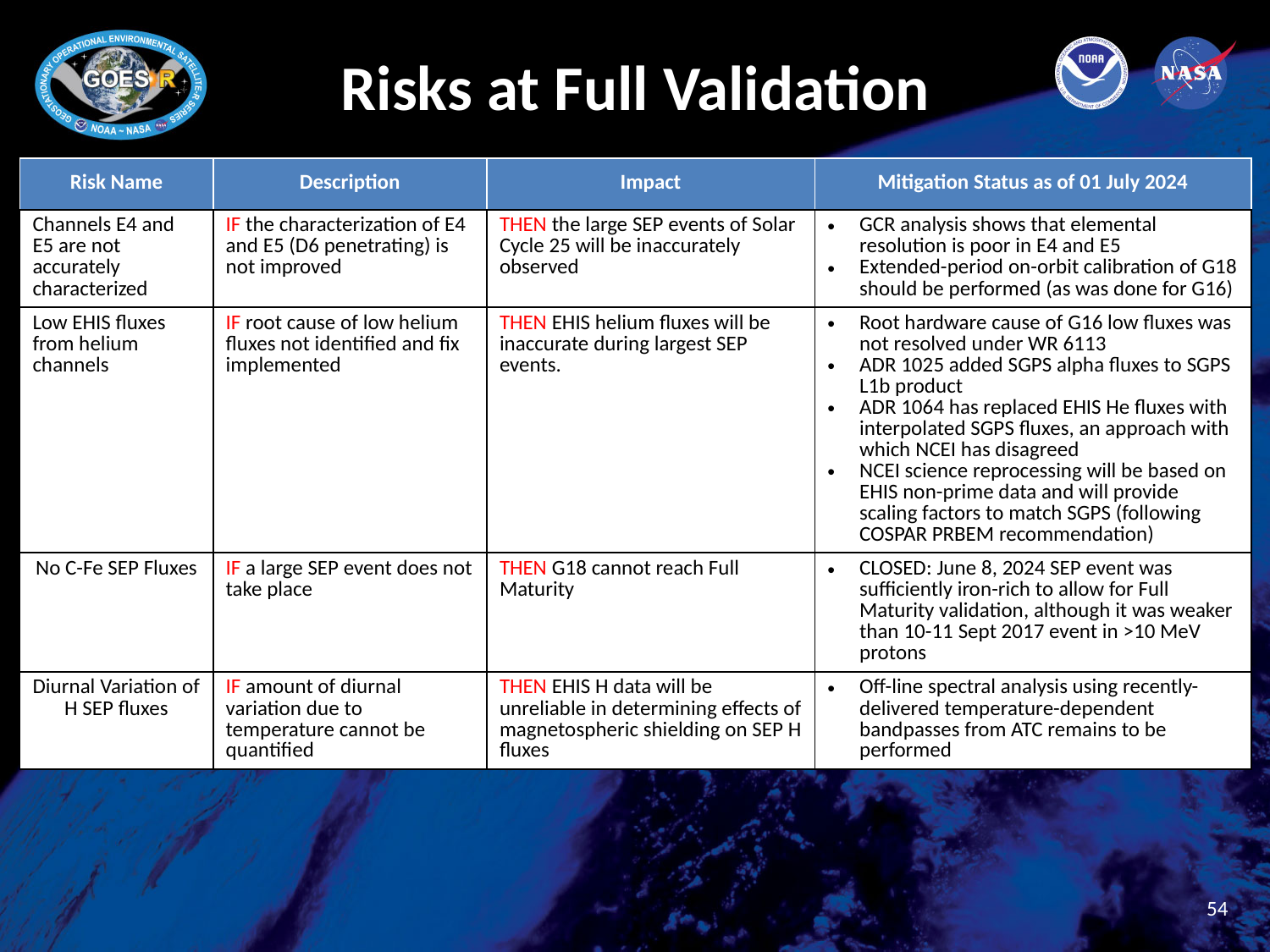

# Risks at Full Validation
| Risk Name | Description | Impact | Mitigation Status as of 01 July 2024 |
| --- | --- | --- | --- |
| Channels E4 and E5 are not accurately characterized | IF the characterization of E4 and E5 (D6 penetrating) is not improved | THEN the large SEP events of Solar Cycle 25 will be inaccurately observed | GCR analysis shows that elemental resolution is poor in E4 and E5 Extended-period on-orbit calibration of G18 should be performed (as was done for G16) |
| Low EHIS fluxes from helium channels | IF root cause of low helium fluxes not identified and fix implemented | THEN EHIS helium fluxes will be inaccurate during largest SEP events. | Root hardware cause of G16 low fluxes was not resolved under WR 6113 ADR 1025 added SGPS alpha fluxes to SGPS L1b product ADR 1064 has replaced EHIS He fluxes with interpolated SGPS fluxes, an approach with which NCEI has disagreed NCEI science reprocessing will be based on EHIS non-prime data and will provide scaling factors to match SGPS (following COSPAR PRBEM recommendation) |
| No C-Fe SEP Fluxes | IF a large SEP event does not take place | THEN G18 cannot reach Full Maturity | CLOSED: June 8, 2024 SEP event was sufficiently iron-rich to allow for Full Maturity validation, although it was weaker than 10-11 Sept 2017 event in >10 MeV protons |
| Diurnal Variation of H SEP fluxes | IF amount of diurnal variation due to temperature cannot be quantified | THEN EHIS H data will be unreliable in determining effects of magnetospheric shielding on SEP H fluxes | Off-line spectral analysis using recently-delivered temperature-dependent bandpasses from ATC remains to be performed |
54